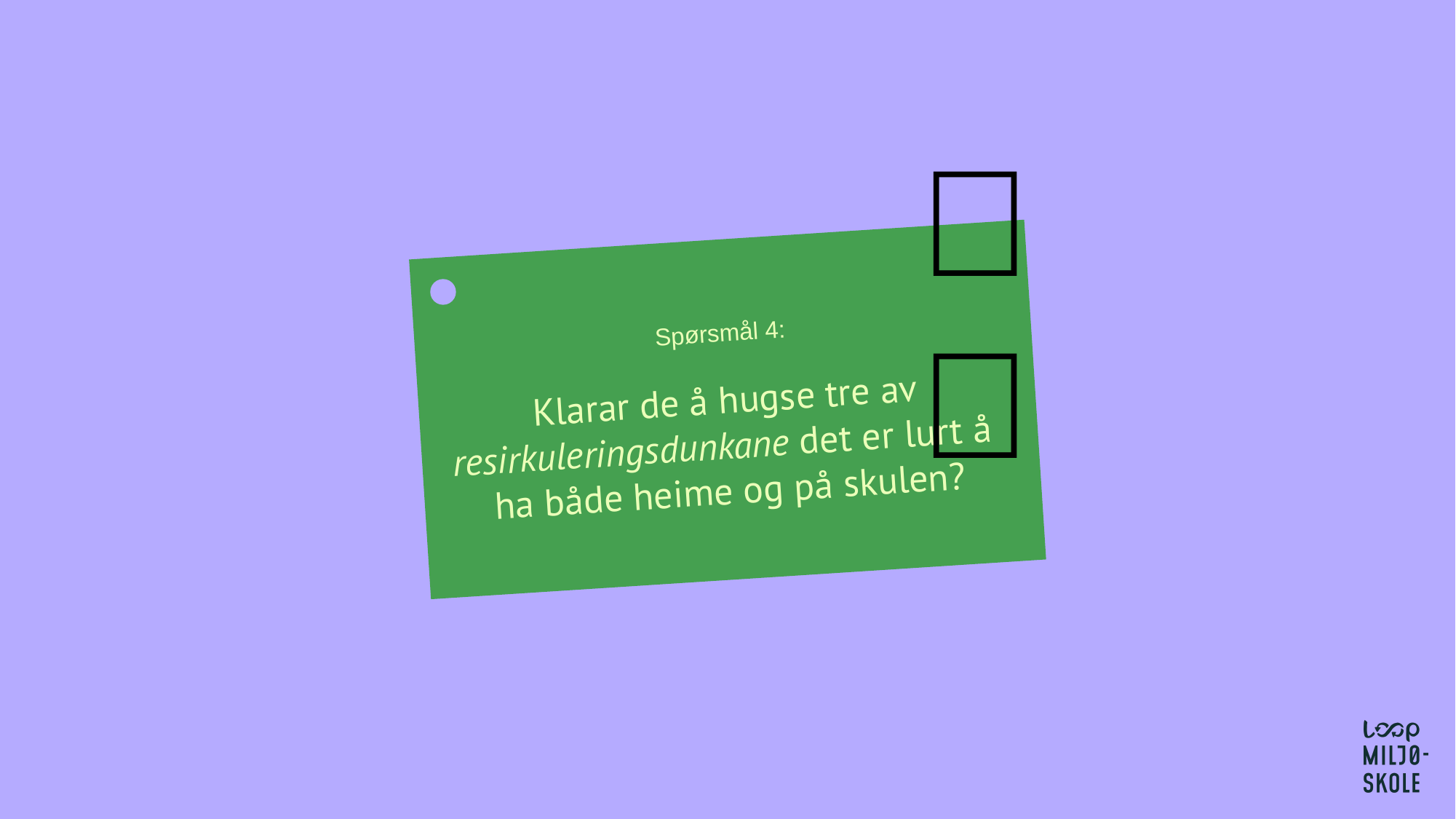

🤔

Spørsmål 4:
Klarar de å hugse tre av resirkuleringsdunkane det er lurt å
ha både heime og på skulen?